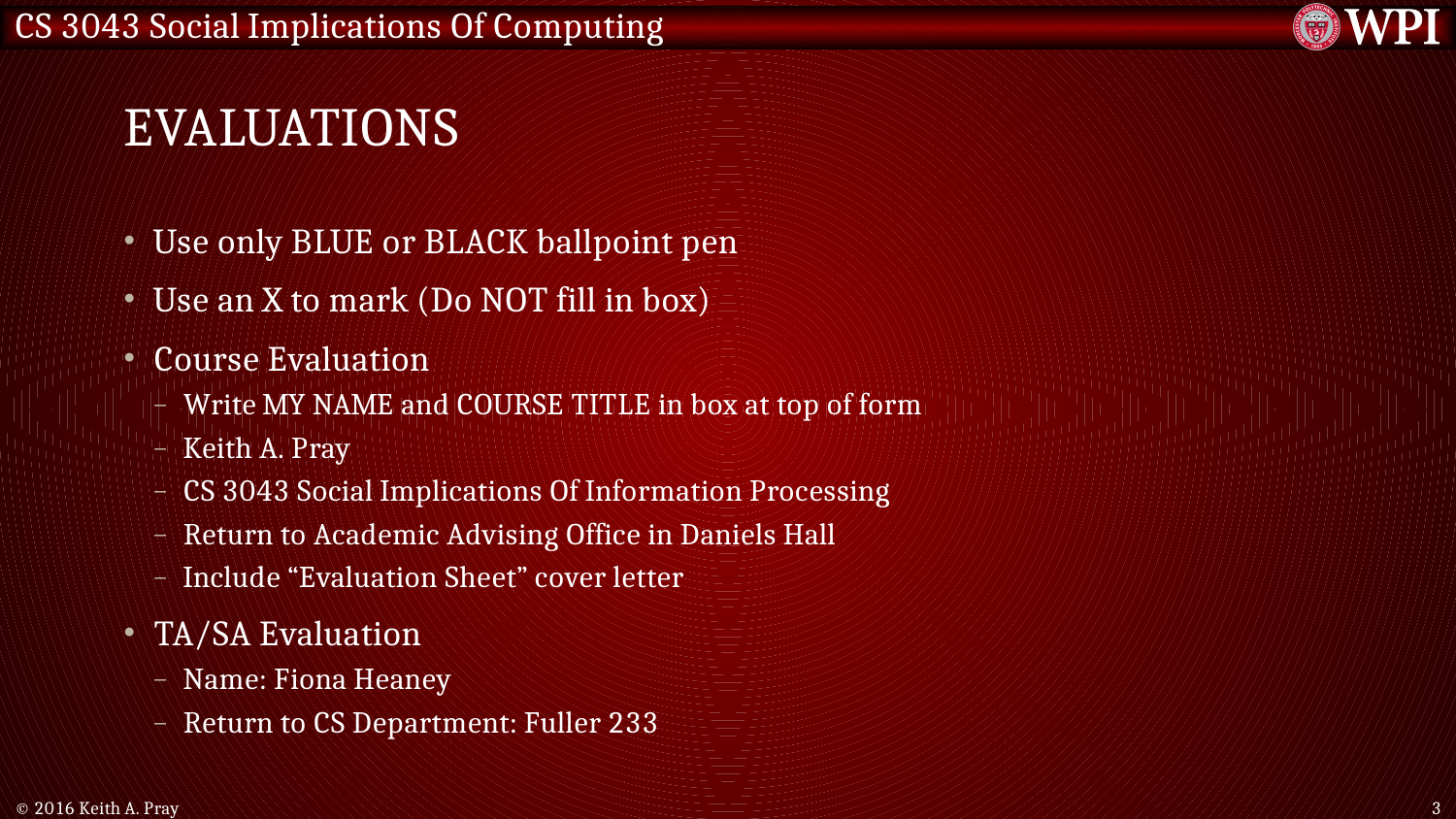

# Evaluations
Use only BLUE or BLACK ballpoint pen
Use an X to mark (Do NOT fill in box)
Course Evaluation
Write MY NAME and COURSE TITLE in box at top of form
Keith A. Pray
CS 3043 Social Implications Of Information Processing
Return to Academic Advising Office in Daniels Hall
Include “Evaluation Sheet” cover letter
TA/SA Evaluation
Name: Fiona Heaney
Return to CS Department: Fuller 233
© 2016 Keith A. Pray
3